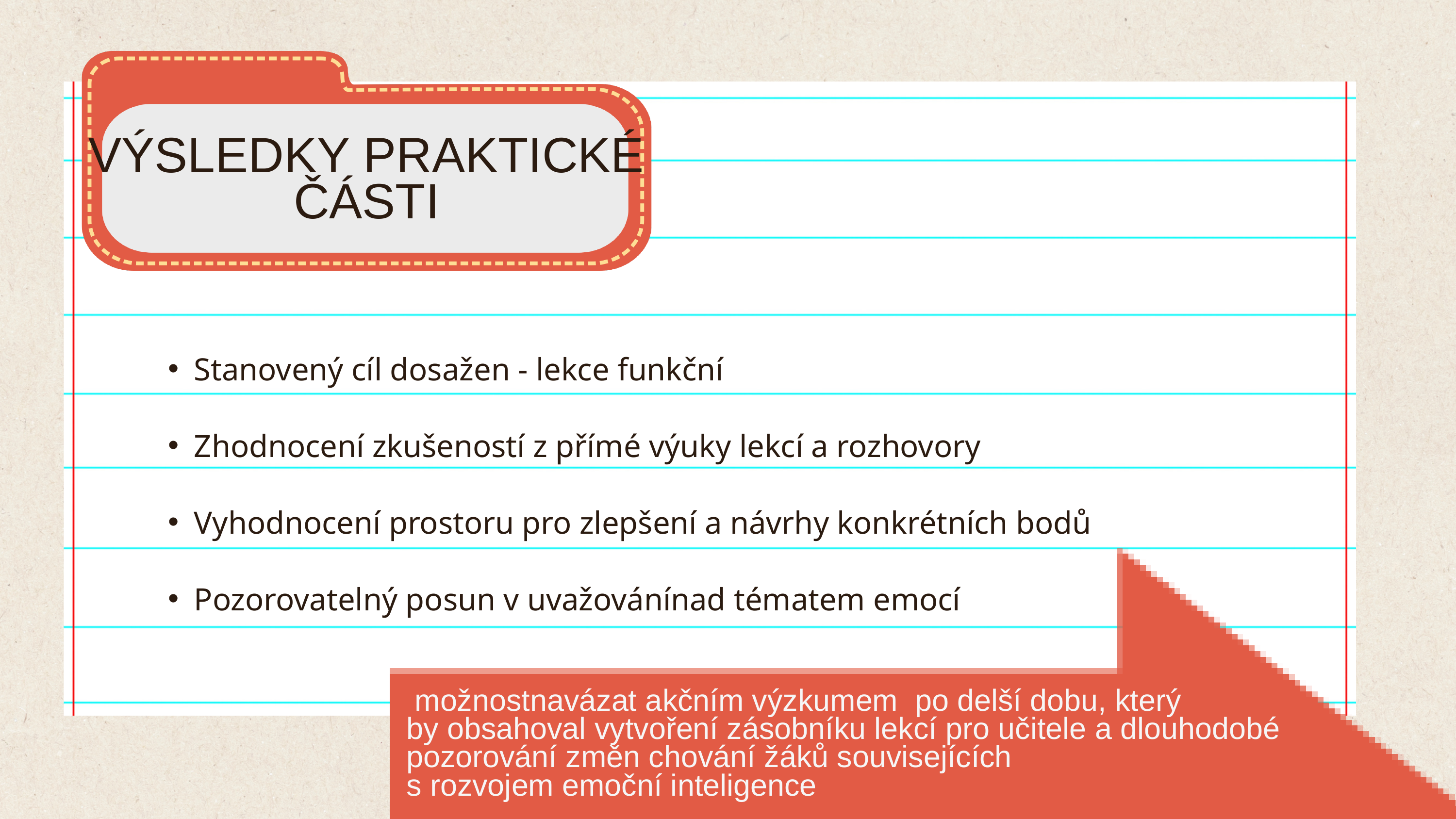

VÝSLEDKY PRAKTICKÉ ČÁSTI
Stanovený cíl dosažen - lekce funkční
Zhodnocení zkušeností z přímé výuky lekcí a rozhovory
Vyhodnocení prostoru pro zlepšení a návrhy konkrétních bodů
Pozorovatelný posun v uvažovánínad tématem emocí

 možnostnavázat akčním výzkumem  po delší dobu, který
by obsahoval vytvoření zásobníku lekcí pro učitele a dlouhodobé pozorování změn chování žáků souvisejících
s rozvojem emoční inteligence